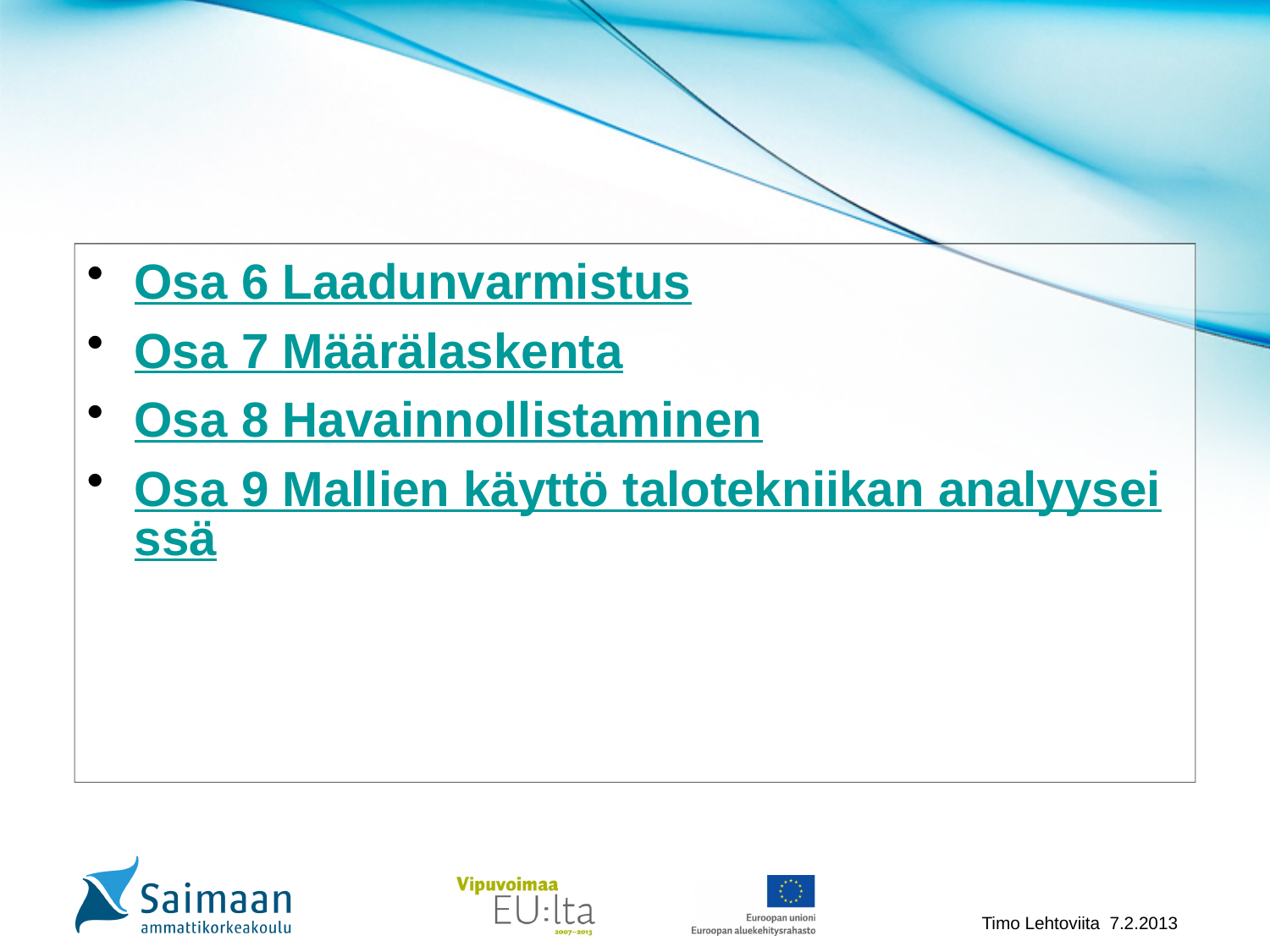

#
Osa 6 Laadunvarmistus
Osa 7 Määrälaskenta
Osa 8 Havainnollistaminen
Osa 9 Mallien käyttö talotekniikan analyyseissä